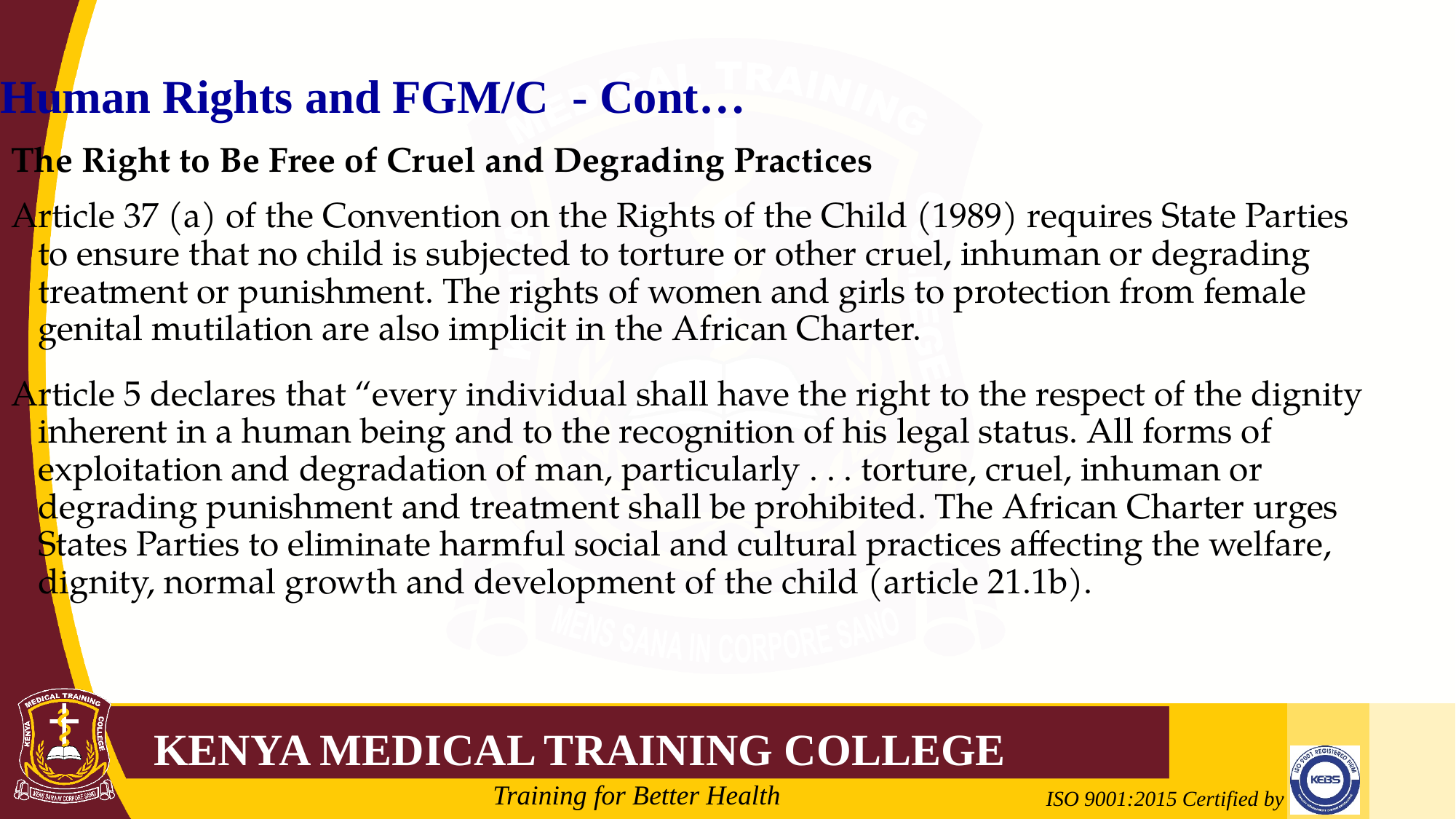

Human Rights and FGM/C  - Cont…
The Right to Be Free of Cruel and Degrading Practices
Article 37 (a) of the Convention on the Rights of the Child (1989) requires State Parties to ensure that no child is subjected to torture or other cruel, inhuman or degrading treatment or punishment. The rights of women and girls to protection from female genital mutilation are also implicit in the African Charter.
Article 5 declares that “every individual shall have the right to the respect of the dignity inherent in a human being and to the recognition of his legal status. All forms of exploitation and degradation of man, particularly . . . torture, cruel, inhuman or degrading punishment and treatment shall be prohibited. The African Charter urges States Parties to eliminate harmful social and cultural practices affecting the welfare, dignity, normal growth and development of the child (article 21.1b).